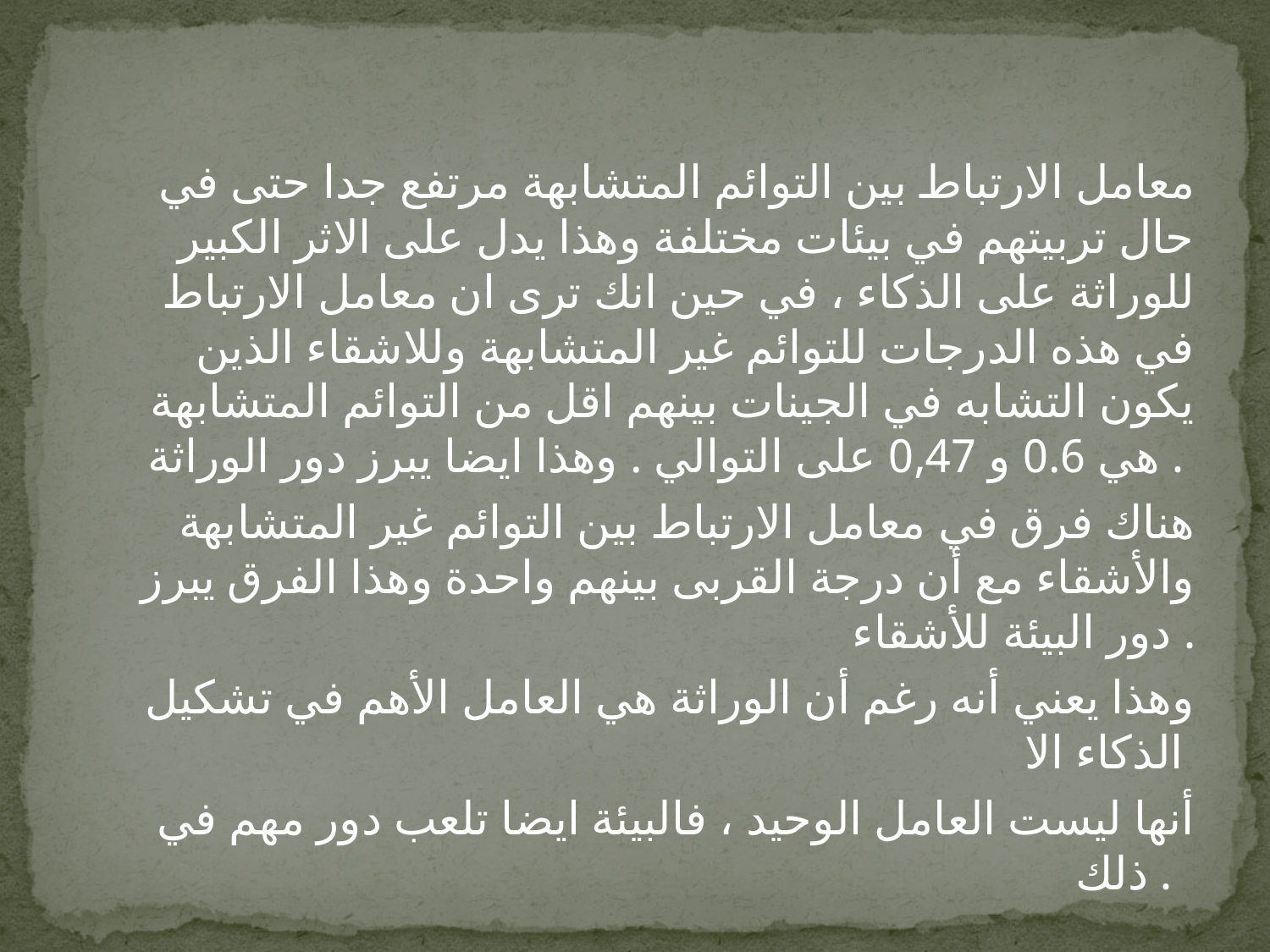

#
 معامل الارتباط بين التوائم المتشابهة مرتفع جدا حتى في حال تربيتهم في بيئات مختلفة وهذا يدل على الاثر الكبير للوراثة على الذكاء ، في حين انك ترى ان معامل الارتباط في هذه الدرجات للتوائم غير المتشابهة وللاشقاء الذين يكون التشابه في الجينات بينهم اقل من التوائم المتشابهة هي 0.6 و 0,47 على التوالي . وهذا ايضا يبرز دور الوراثة .
هناك فرق في معامل الارتباط بين التوائم غير المتشابهة والأشقاء مع أن درجة القربى بينهم واحدة وهذا الفرق يبرز  دور البيئة للأشقاء .
وهذا يعني أنه رغم أن الوراثة هي العامل الأهم في تشكيل الذكاء الا
أنها ليست العامل الوحيد ، فالبيئة ايضا تلعب دور مهم في ذلك .